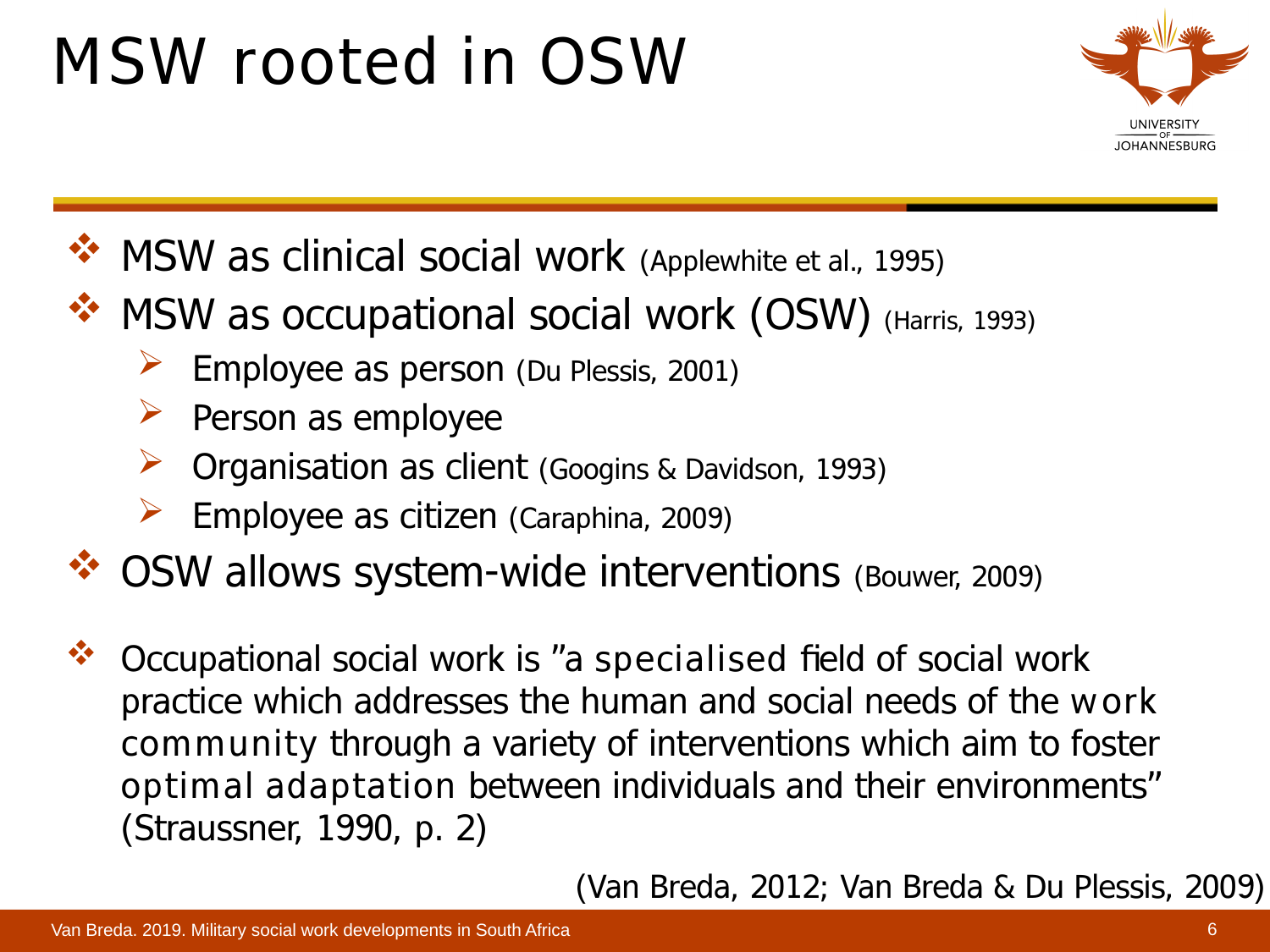

# MSW rooted in OSW
MSW as clinical social work (Applewhite et al., 1995)
MSW as occupational social work (OSW) (Harris, 1993)
Employee as person (Du Plessis, 2001)
Person as employee
Organisation as client (Googins & Davidson, 1993)
Employee as citizen (Caraphina, 2009)
OSW allows system-wide interventions (Bouwer, 2009)
Occupational social work is ”a specialised field of social work practice which addresses the human and social needs of the work community through a variety of interventions which aim to foster optimal adaptation between individuals and their environments” (Straussner, 1990, p. 2)
(Van Breda, 2012; Van Breda & Du Plessis, 2009)
Van Breda. 2019. Military social work developments in South Africa
6